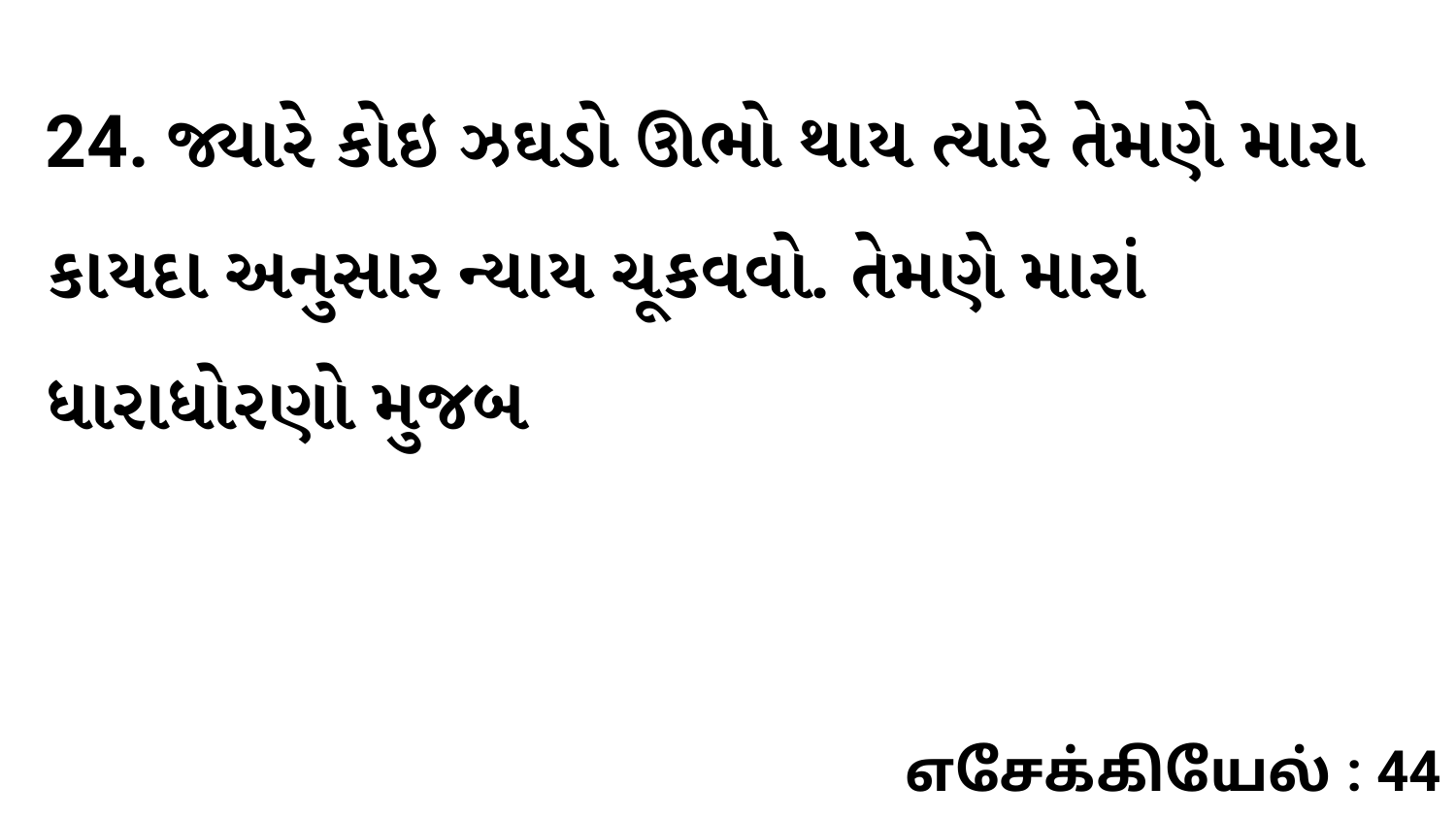

24. જ્યારે કોઇ ઝઘડો ઊભો થાય ત્યારે તેમણે મારા કાયદા અનુસાર ન્યાય ચૂકવવો. તેમણે મારાં ધારાધોરણો મુજબ
எசேக்கியேல் : 44